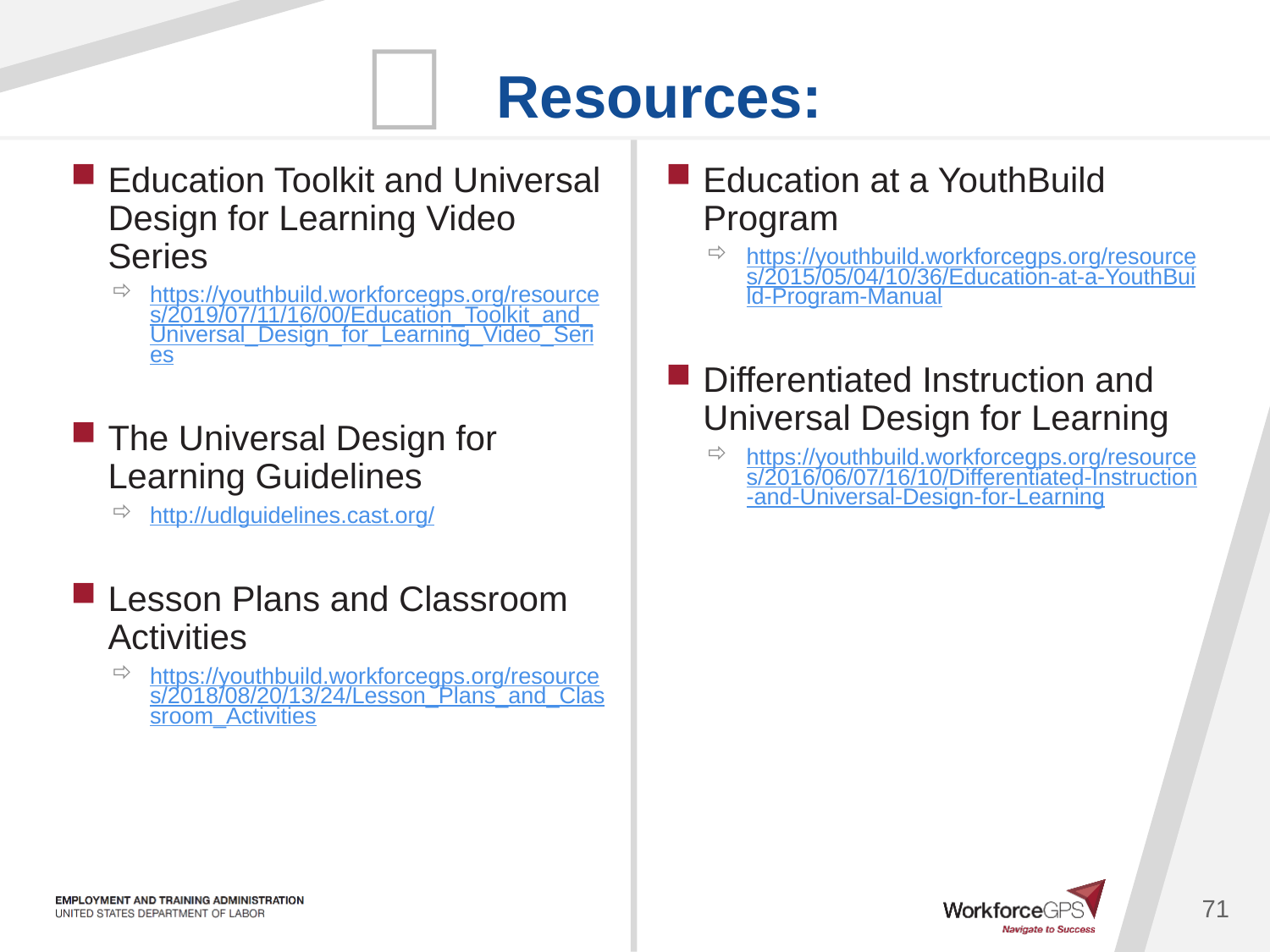

Education Toolkit and Universal Design for Learning Video Series
https://youthbuild.workforcegps.org/resources/2019/07/11/16/00/Education_Toolkit_and_Universal_Design_for_Learning_Video_Series
The Universal Design for Learning Guidelines
http://udlguidelines.cast.org/
Lesson Plans and Classroom Activities
https://youthbuild.workforcegps.org/resources/2018/08/20/13/24/Lesson_Plans_and_Classroom_Activities

Education at a YouthBuild Program
https://youthbuild.workforcegps.org/resources/2015/05/04/10/36/Education-at-a-YouthBuild-Program-Manual
Differentiated Instruction and Universal Design for Learning
https://youthbuild.workforcegps.org/resources/2016/06/07/16/10/Differentiated-Instruction-and-Universal-Design-for-Learning

71